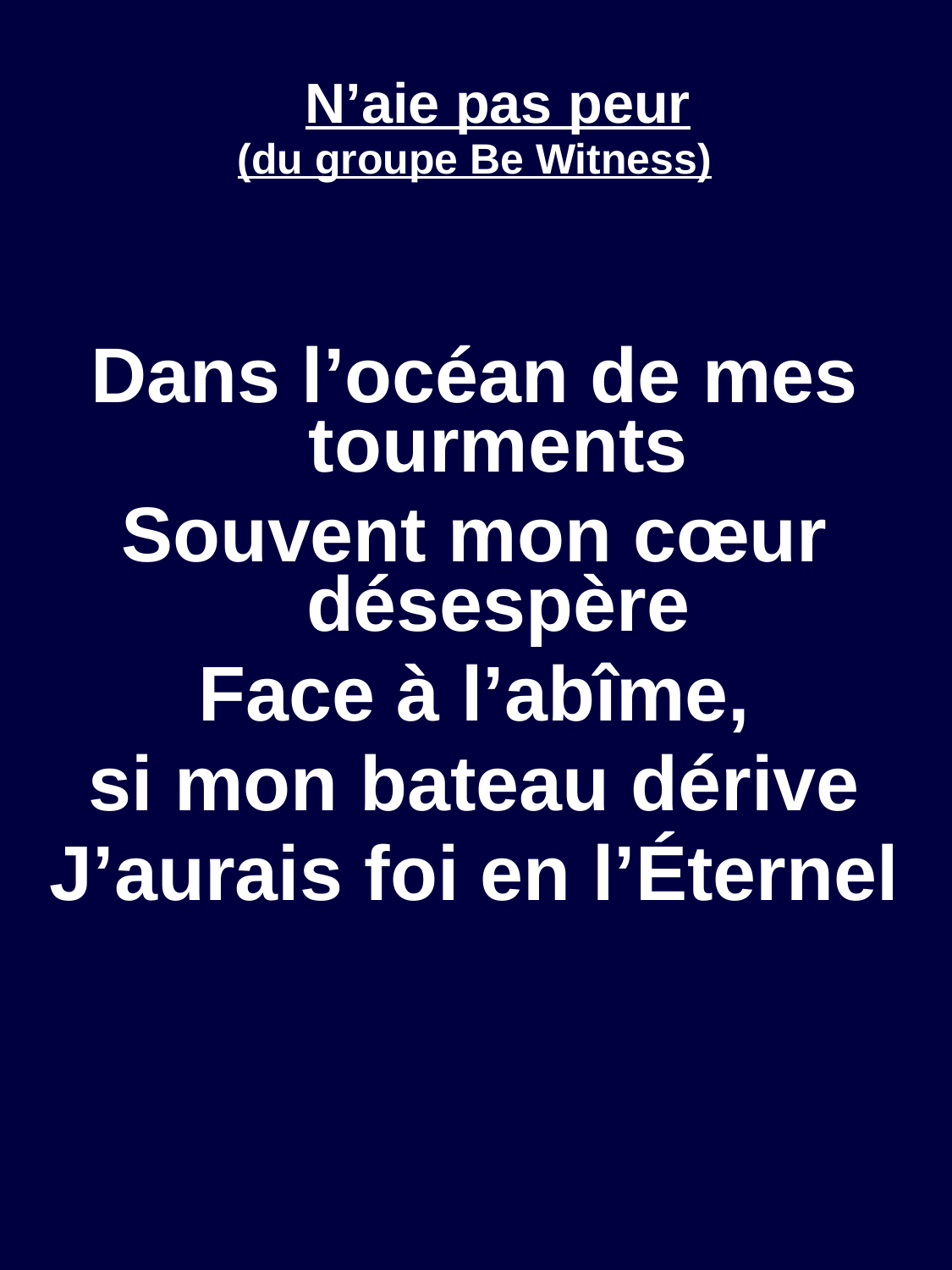

N’aie pas peur
(du groupe Be Witness)

Dans l’océan de mes tourments
Souvent mon cœur désespère
Face à l’abîme,
si mon bateau dérive
J’aurais foi en l’Éternel